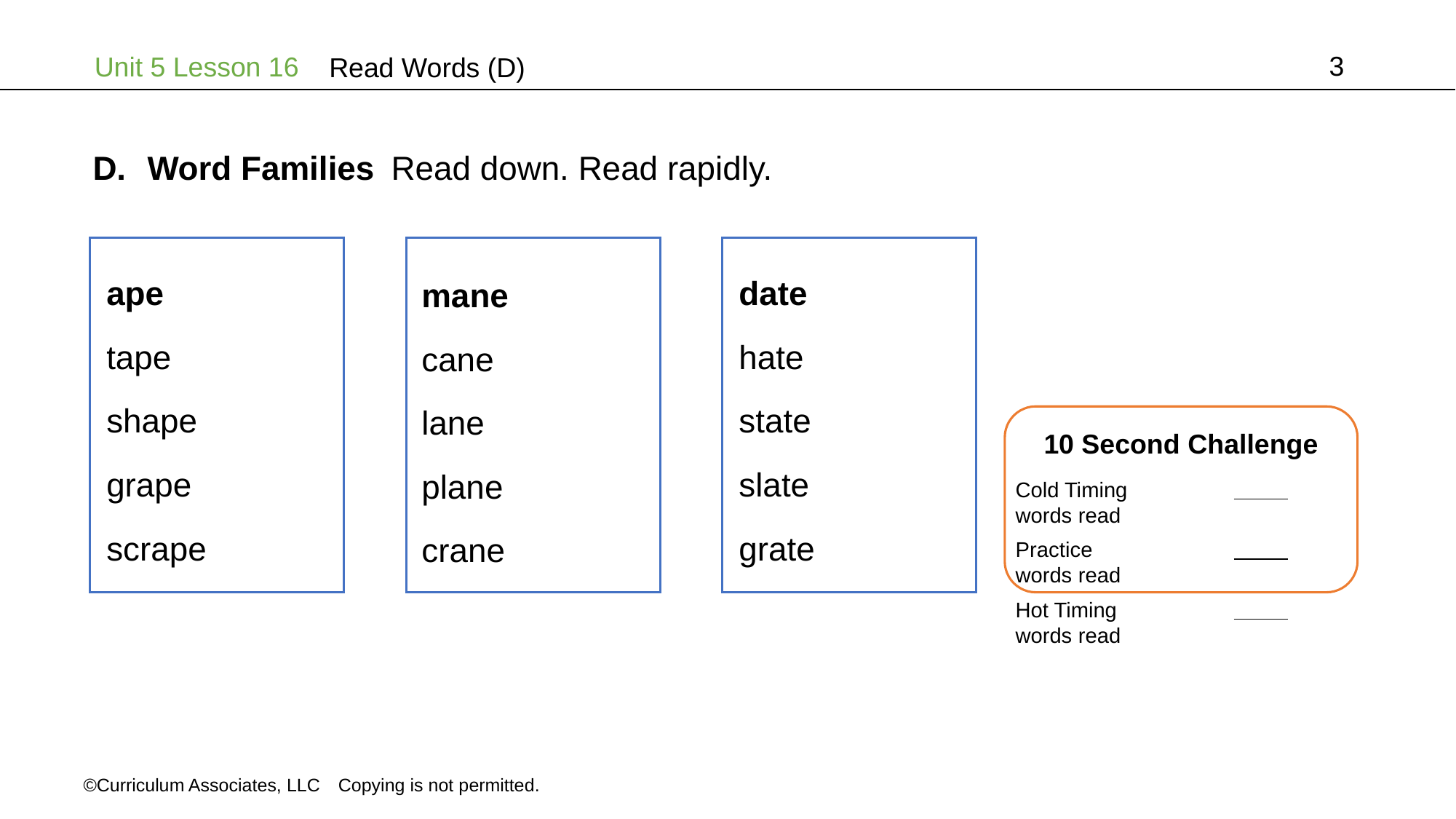

3
# Read Words (D)

Word Families Read down. Read rapidly.
date
hate
state
slate
grate
ape
tape
shape
grape
scrape

mane
cane
lane
plane
crane

10 Second Challenge
Cold Timing	          words read
Practice		          words read
Hot Timing		          words read